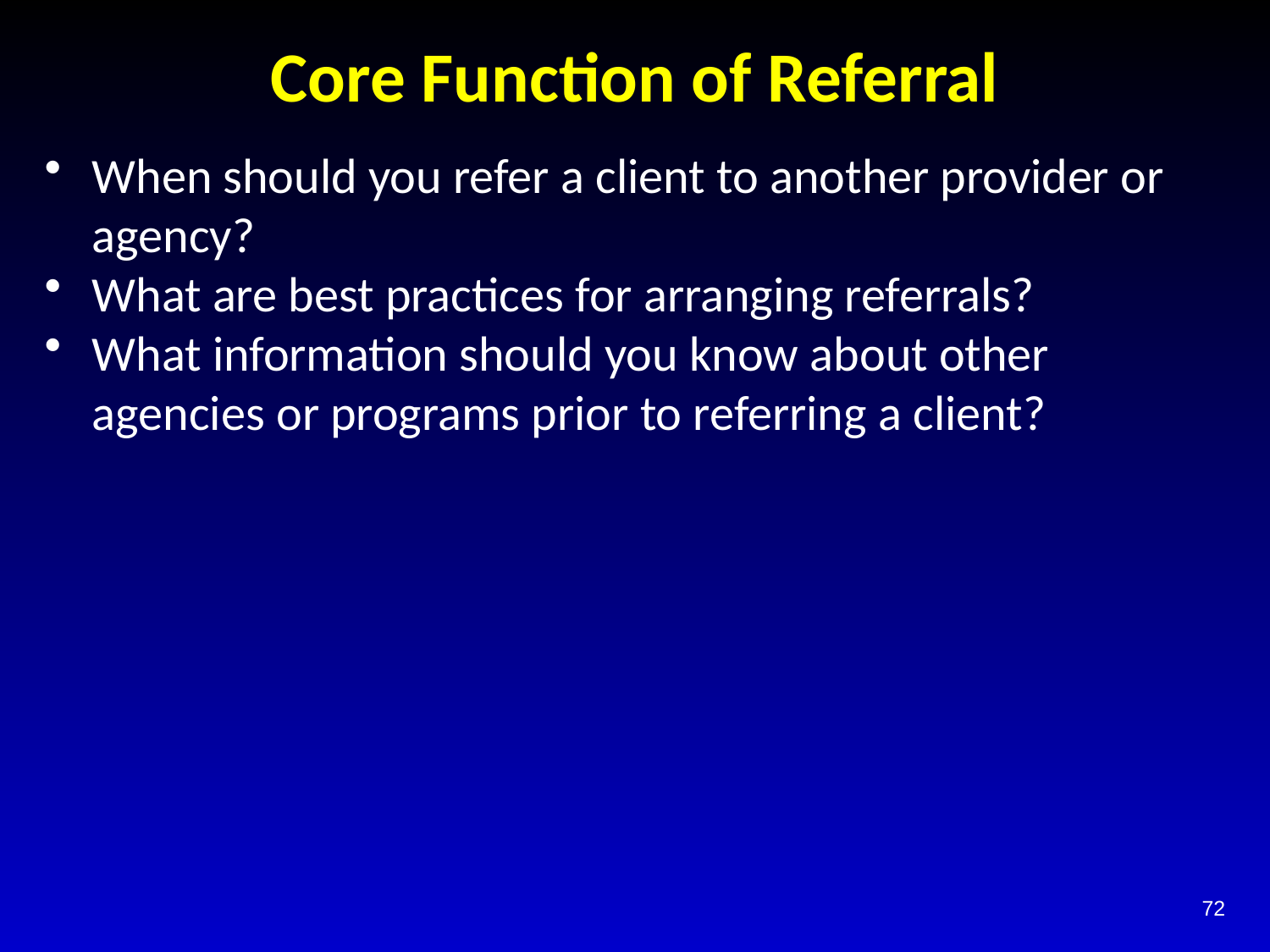

# Core Function of Referral
When should you refer a client to another provider or agency?
What are best practices for arranging referrals?
What information should you know about other agencies or programs prior to referring a client?

72